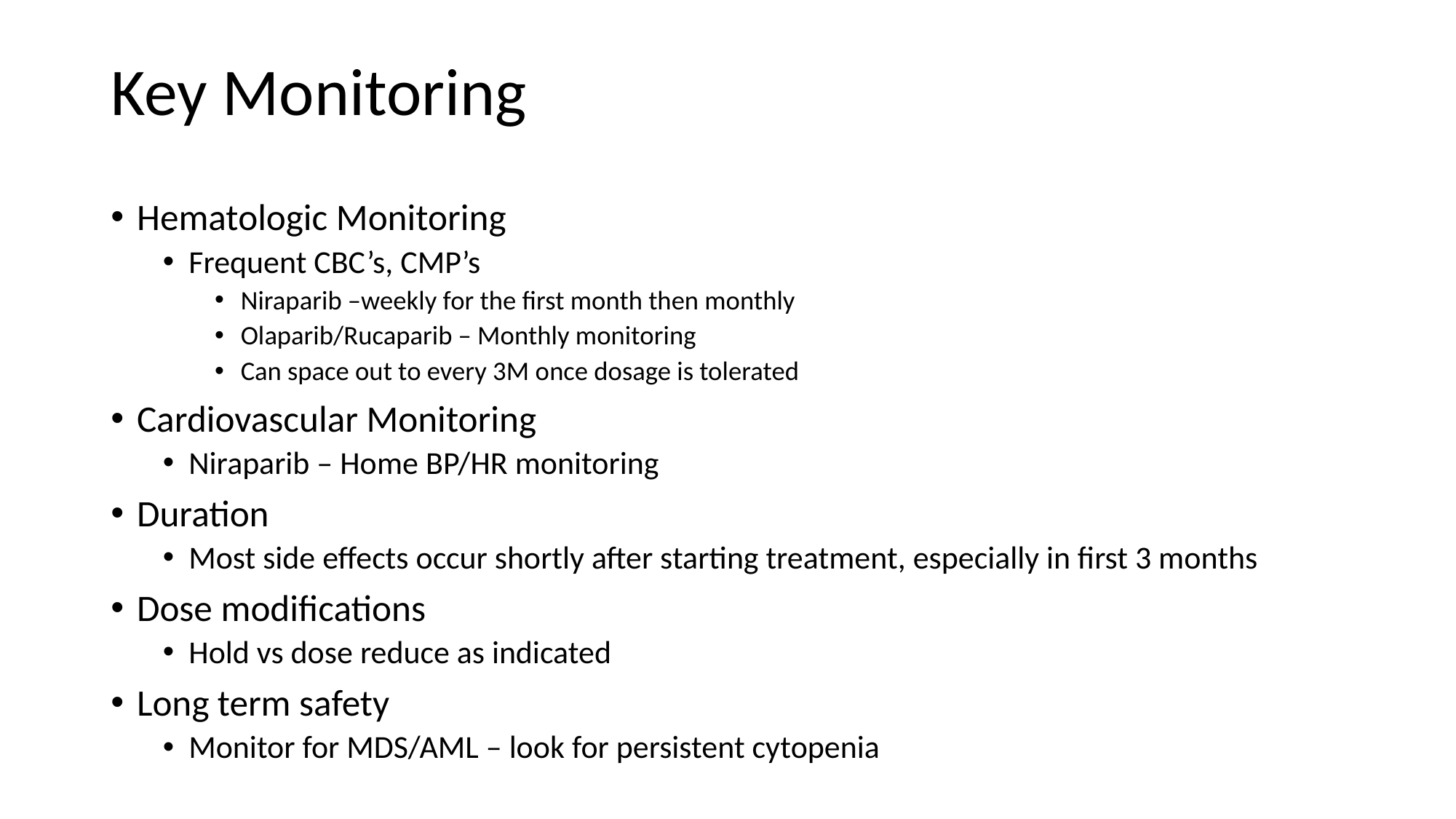

# Key Monitoring
Hematologic Monitoring
Frequent CBC’s, CMP’s
Niraparib –weekly for the first month then monthly
Olaparib/Rucaparib – Monthly monitoring
Can space out to every 3M once dosage is tolerated
Cardiovascular Monitoring
Niraparib – Home BP/HR monitoring
Duration
Most side effects occur shortly after starting treatment, especially in first 3 months
Dose modifications
Hold vs dose reduce as indicated
Long term safety
Monitor for MDS/AML – look for persistent cytopenia